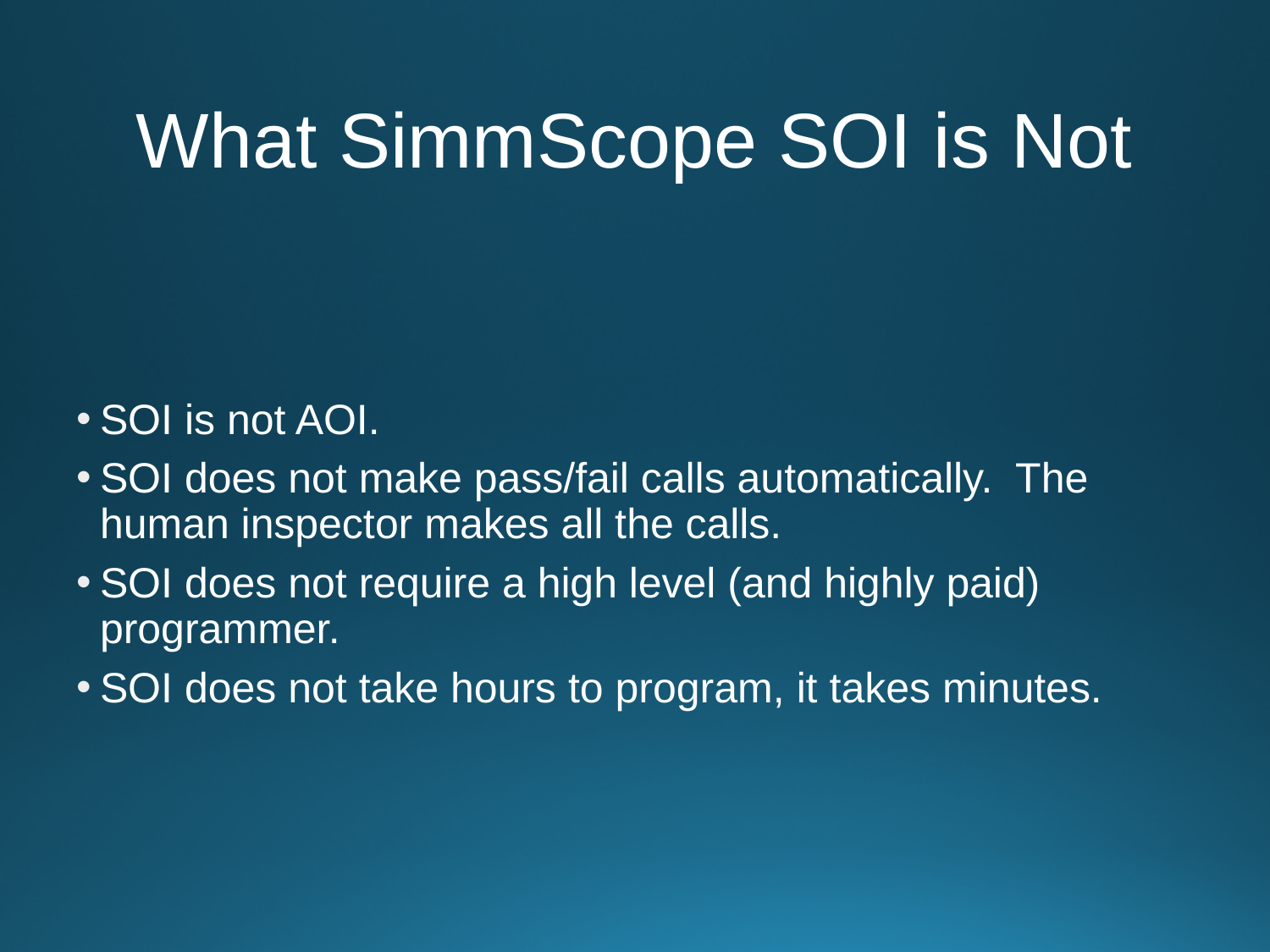

# What SimmScope SOI is Not
SOI is not AOI.
SOI does not make pass/fail calls automatically.  The human inspector makes all the calls.
SOI does not require a high level (and highly paid) programmer.
SOI does not take hours to program, it takes minutes.